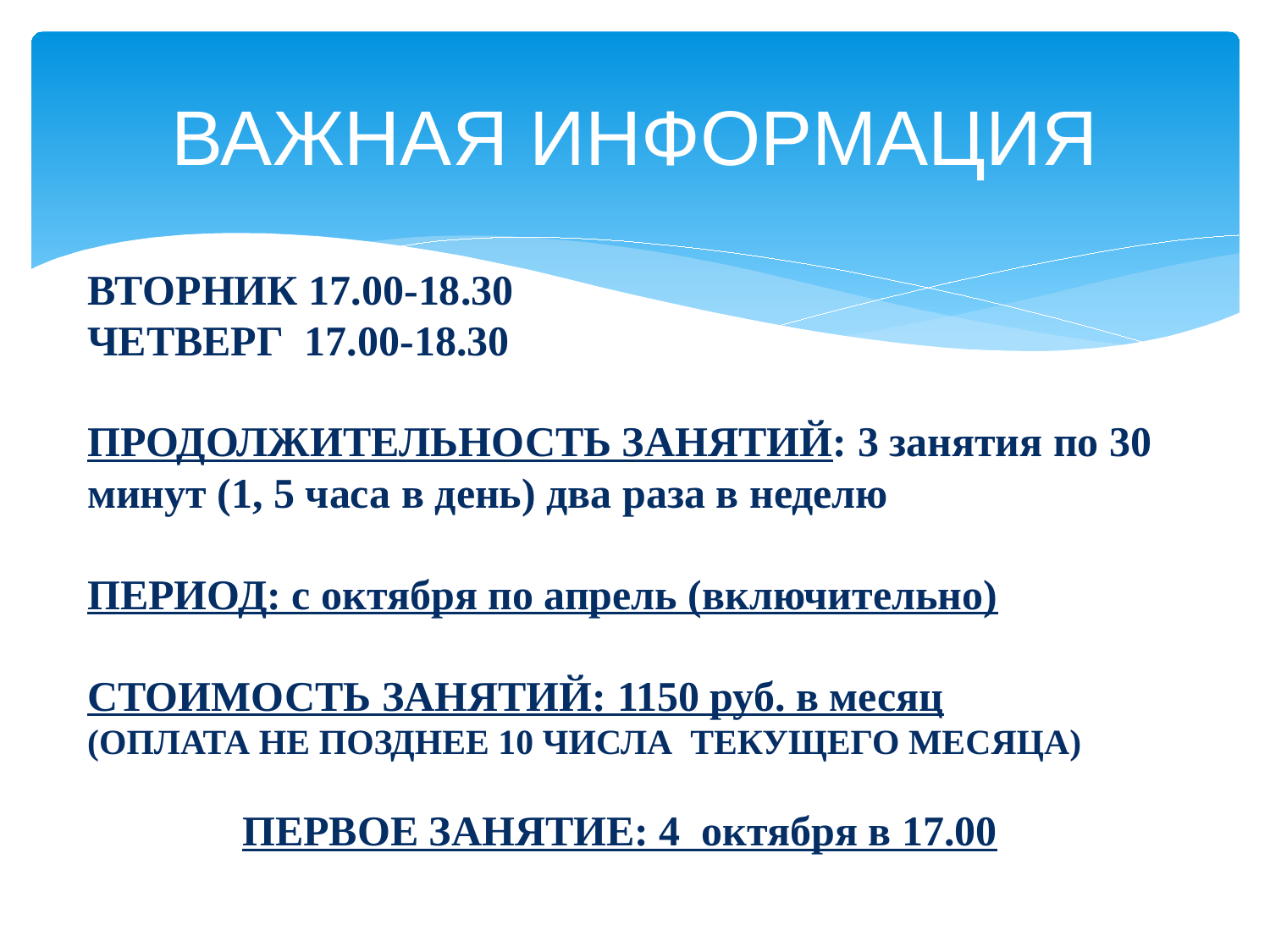

# ВАЖНАЯ ИНФОРМАЦИЯ

ВТОРНИК 17.00-18.30
ЧЕТВЕРГ  17.00-18.30

ПРОДОЛЖИТЕЛЬНОСТЬ ЗАНЯТИЙ: 3 занятия по 30 минут (1, 5 часа в день) два раза в неделю

ПЕРИОД: с октября по апрель (включительно)

СТОИМОСТЬ ЗАНЯТИЙ: 1150 руб. в месяц
(ОПЛАТА НЕ ПОЗДНЕЕ 10 ЧИСЛА  ТЕКУЩЕГО МЕСЯЦА)

ПЕРВОЕ ЗАНЯТИЕ: 4  октября в 17.00